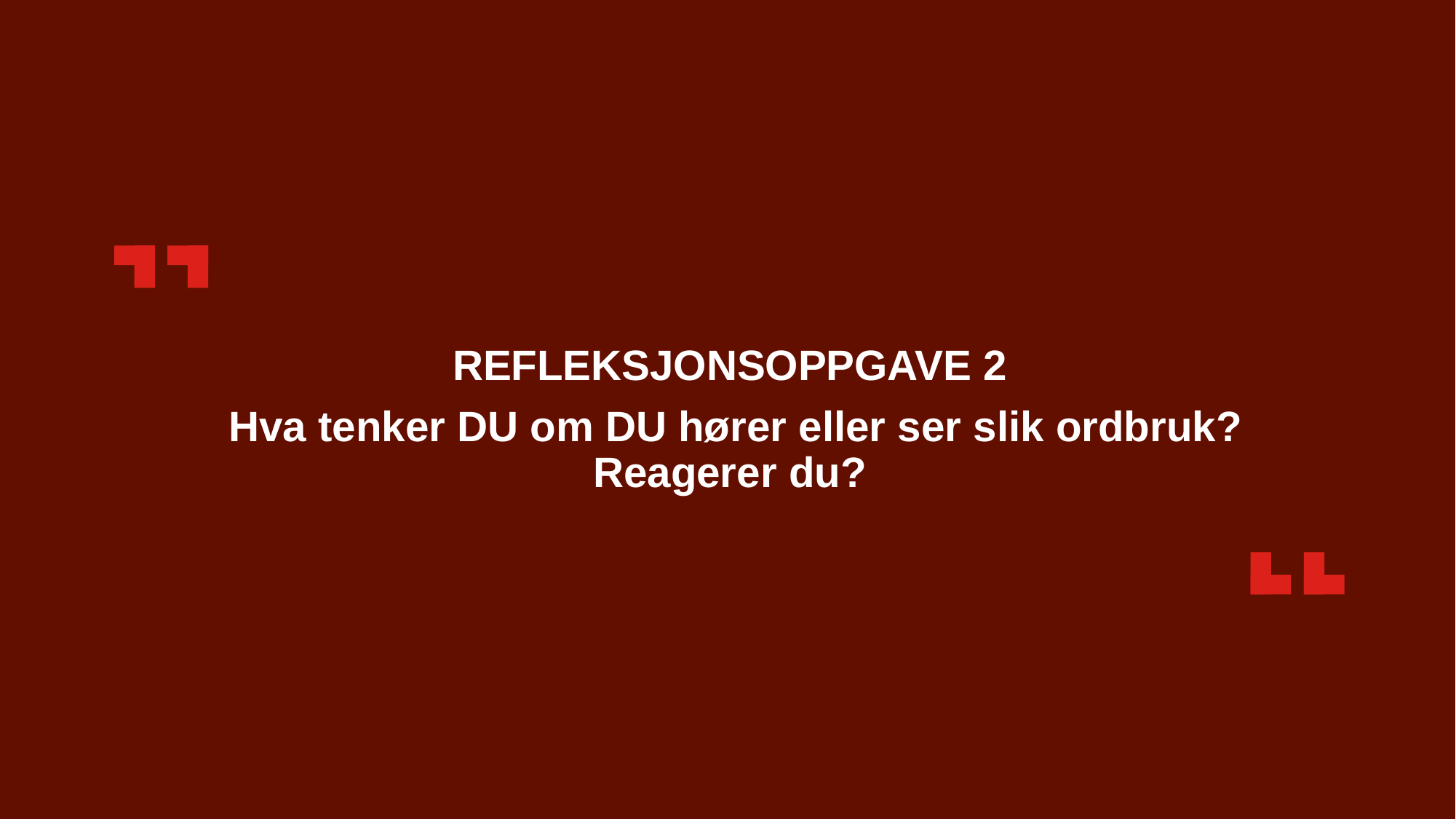

refleksjonsoppgave 2
 Hva tenker DU om DU hører eller ser slik ordbruk? Reagerer du?